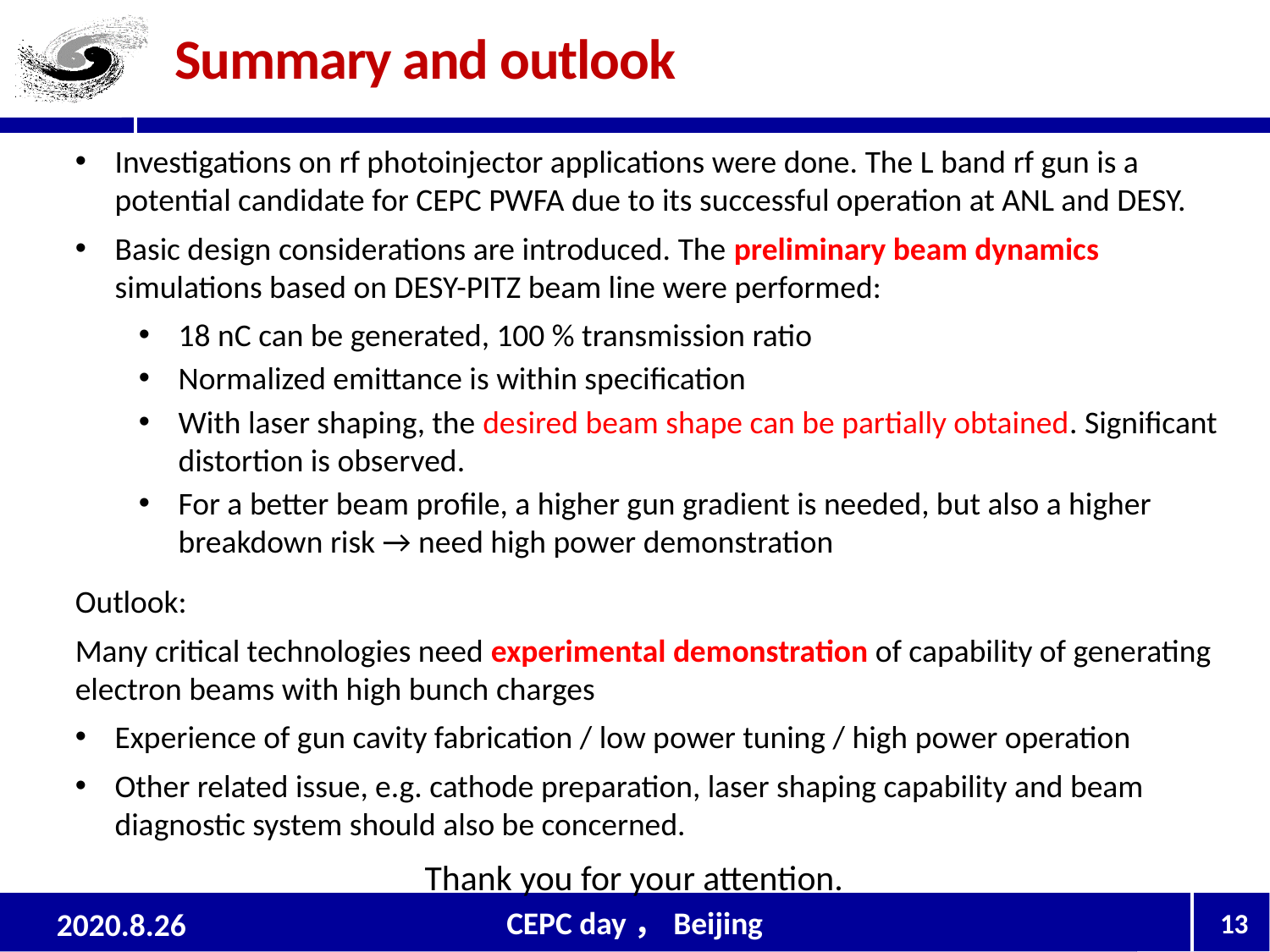

Summary and outlook
Investigations on rf photoinjector applications were done. The L band rf gun is a potential candidate for CEPC PWFA due to its successful operation at ANL and DESY.
Basic design considerations are introduced. The preliminary beam dynamics simulations based on DESY-PITZ beam line were performed:
18 nC can be generated, 100 % transmission ratio
Normalized emittance is within specification
With laser shaping, the desired beam shape can be partially obtained. Significant distortion is observed.
For a better beam profile, a higher gun gradient is needed, but also a higher breakdown risk → need high power demonstration
Outlook:
Many critical technologies need experimental demonstration of capability of generating electron beams with high bunch charges
Experience of gun cavity fabrication / low power tuning / high power operation
Other related issue, e.g. cathode preparation, laser shaping capability and beam diagnostic system should also be concerned.
Thank you for your attention.